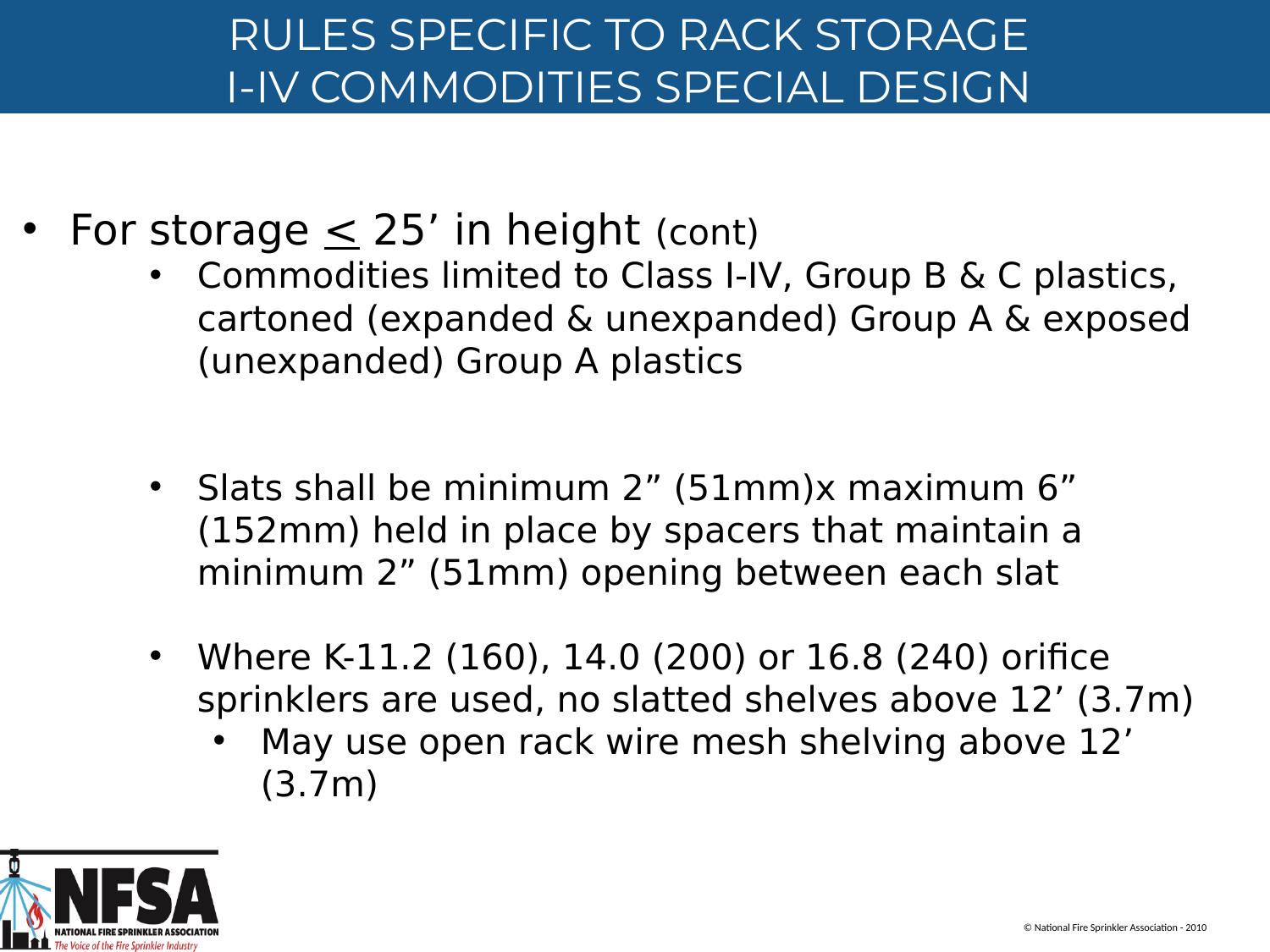

RULES SPECIFIC TO RACK STORAGE
I-IV COMMODITIES SPECIAL DESIGN
For storage < 25’ in height (cont)
Commodities limited to Class I-IV, Group B & C plastics, cartoned (expanded & unexpanded) Group A & exposed (unexpanded) Group A plastics

Slats shall be minimum 2” (51mm)x maximum 6” (152mm) held in place by spacers that maintain a minimum 2” (51mm) opening between each slat

Where K-11.2 (160), 14.0 (200) or 16.8 (240) orifice sprinklers are used, no slatted shelves above 12’ (3.7m)
May use open rack wire mesh shelving above 12’ (3.7m)

© National Fire Sprinkler Association - 2010